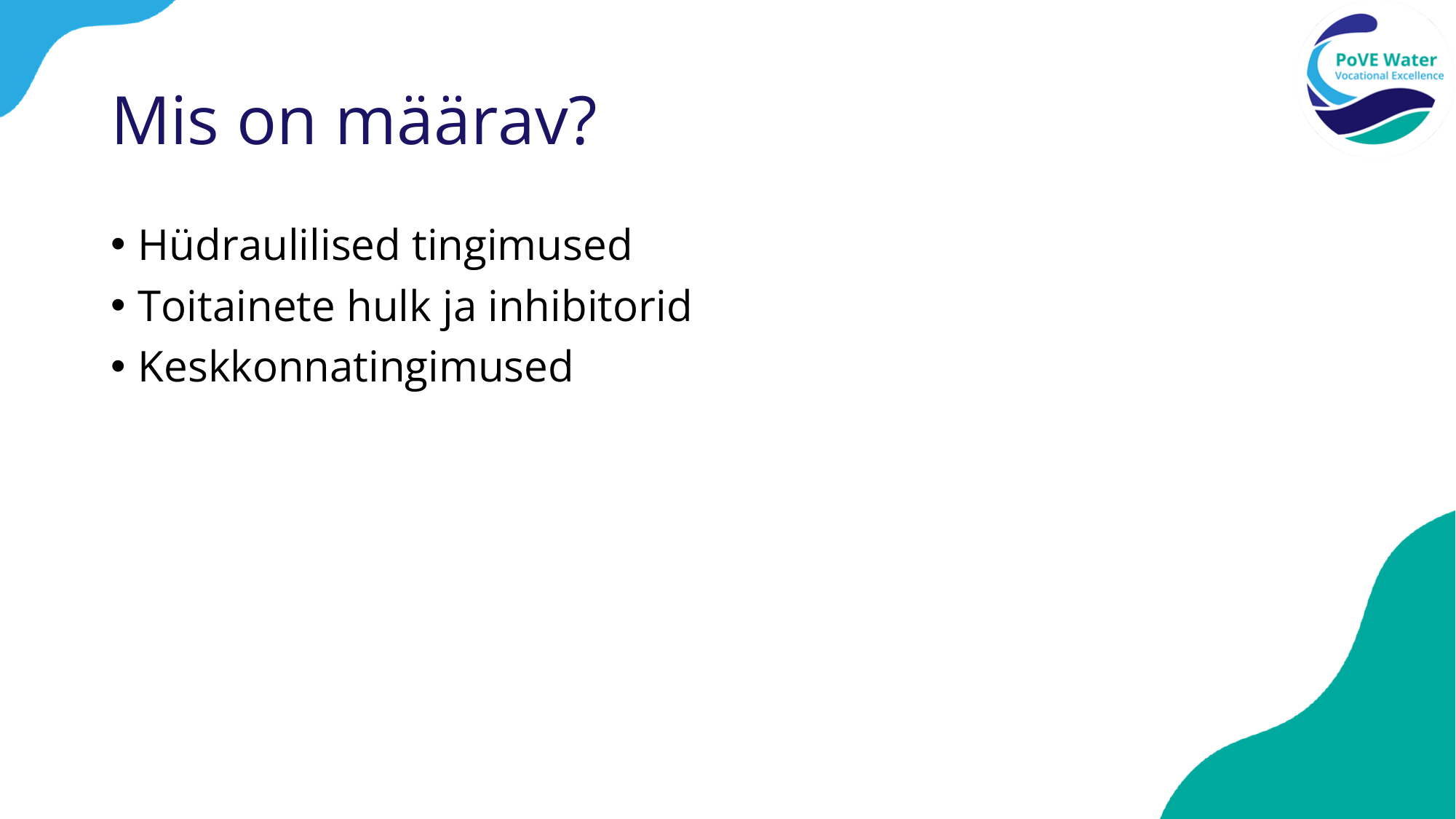

# Mis on määrav?
Hüdraulilised tingimused
Toitainete hulk ja inhibitorid
Keskkonnatingimused